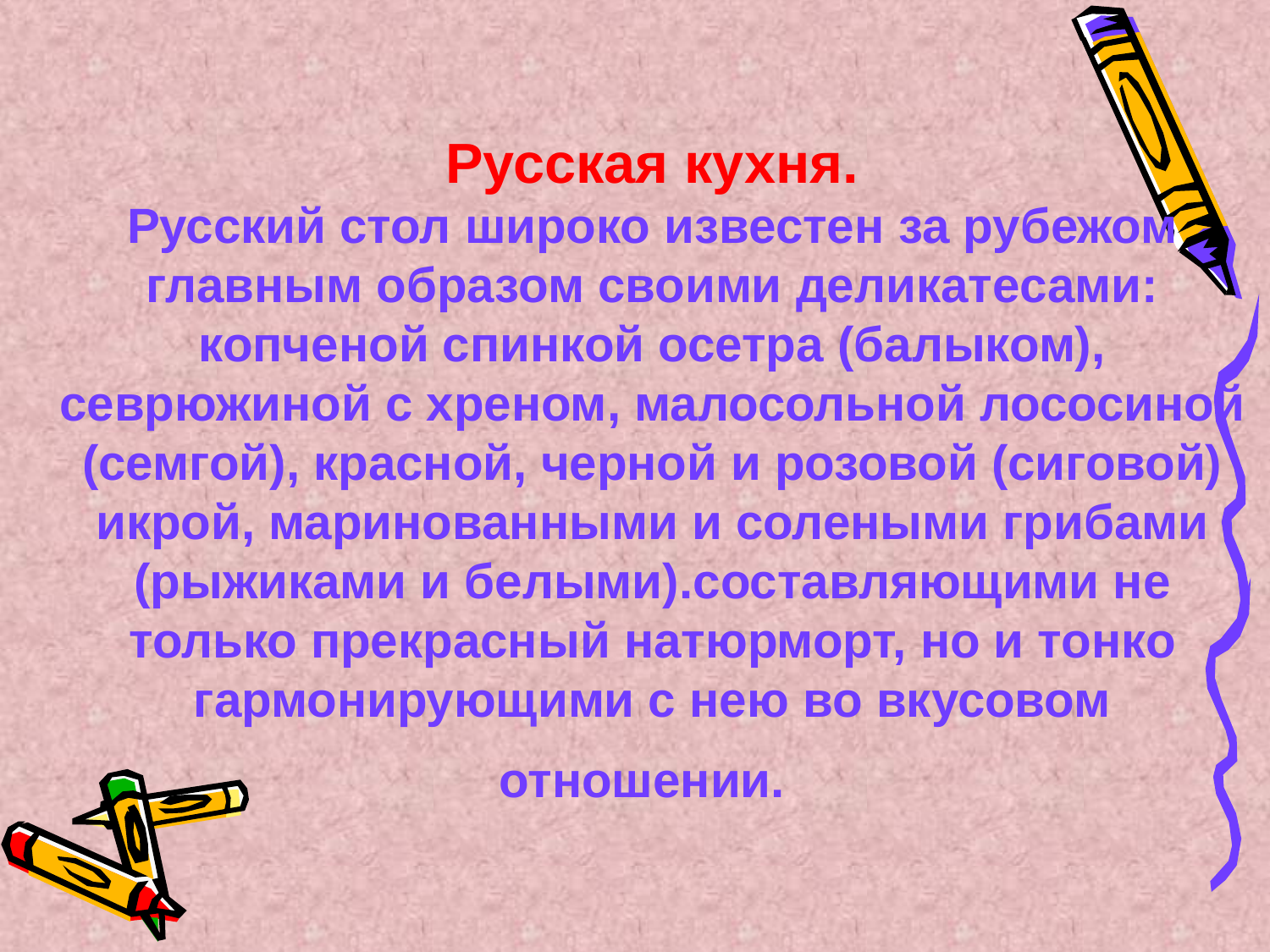

# Русская кухня. Русский стол широко известен за рубежом главным образом своими деликатесами: копченой спинкой осетра (балыком), севрюжиной с хреном, малосольной лососиной (семгой), красной, черной и розовой (сиговой) икрой, маринованными и солеными грибами (рыжиками и белыми).составляющими не только прекрасный натюрморт, но и тонко гармонирующими с нею во вкусовом отношении.